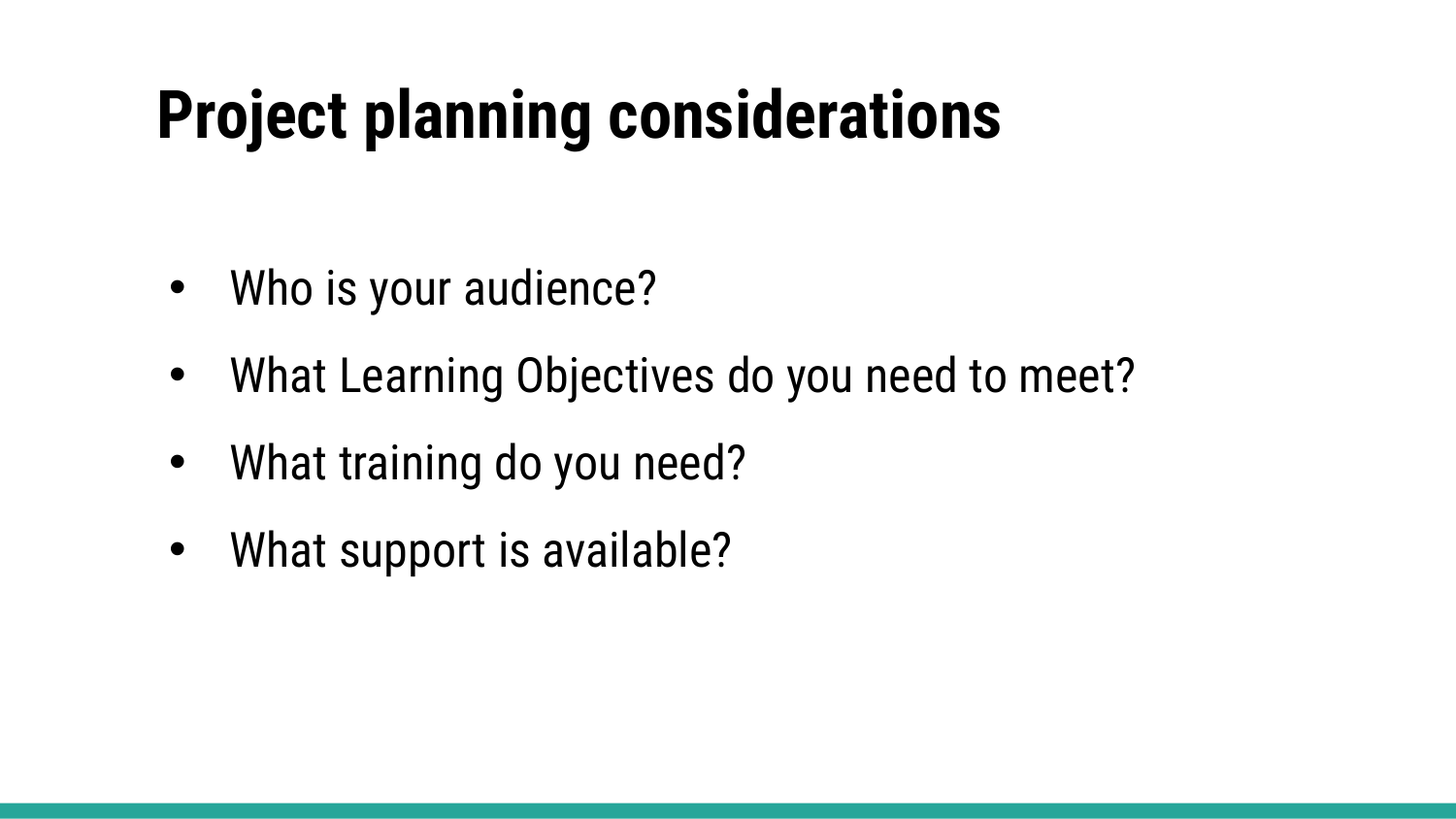

# Project planning considerations
Who is your audience?
What Learning Objectives do you need to meet?
What training do you need?
What support is available?